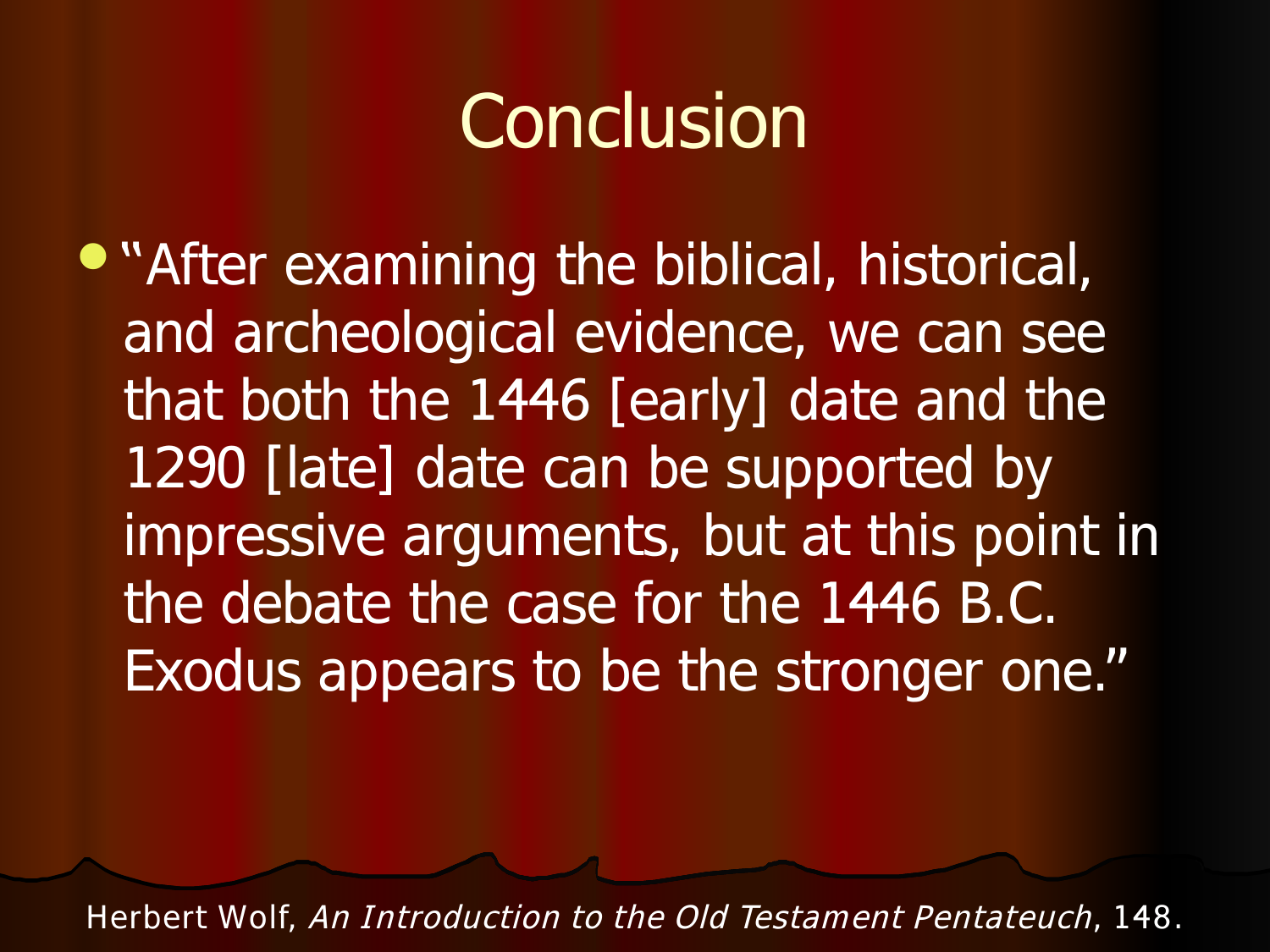

# Conclusion
“After examining the biblical, historical, and archeological evidence, we can see that both the 1446 [early] date and the 1290 [late] date can be supported by impressive arguments, but at this point in the debate the case for the 1446 B.C. Exodus appears to be the stronger one.”
Herbert Wolf, An Introduction to the Old Testament Pentateuch, 148.